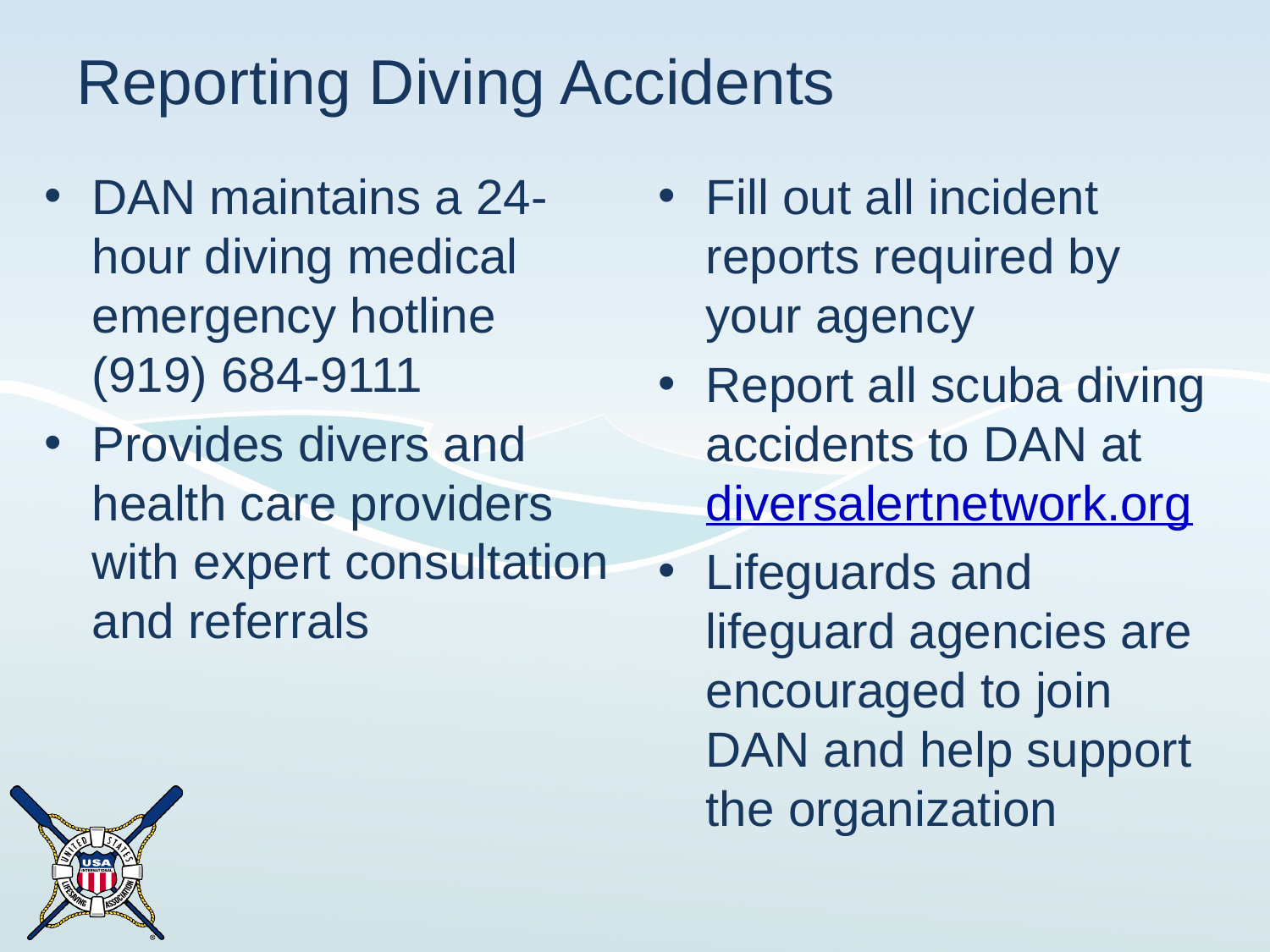

# Reporting Diving Accidents
DAN maintains a 24-hour diving medical emergency hotline (919) 684-9111
Provides divers and health care providers with expert consultation and referrals
Fill out all incident reports required by your agency
Report all scuba diving accidents to DAN at diversalertnetwork.org
Lifeguards and lifeguard agencies are encouraged to join DAN and help support the organization